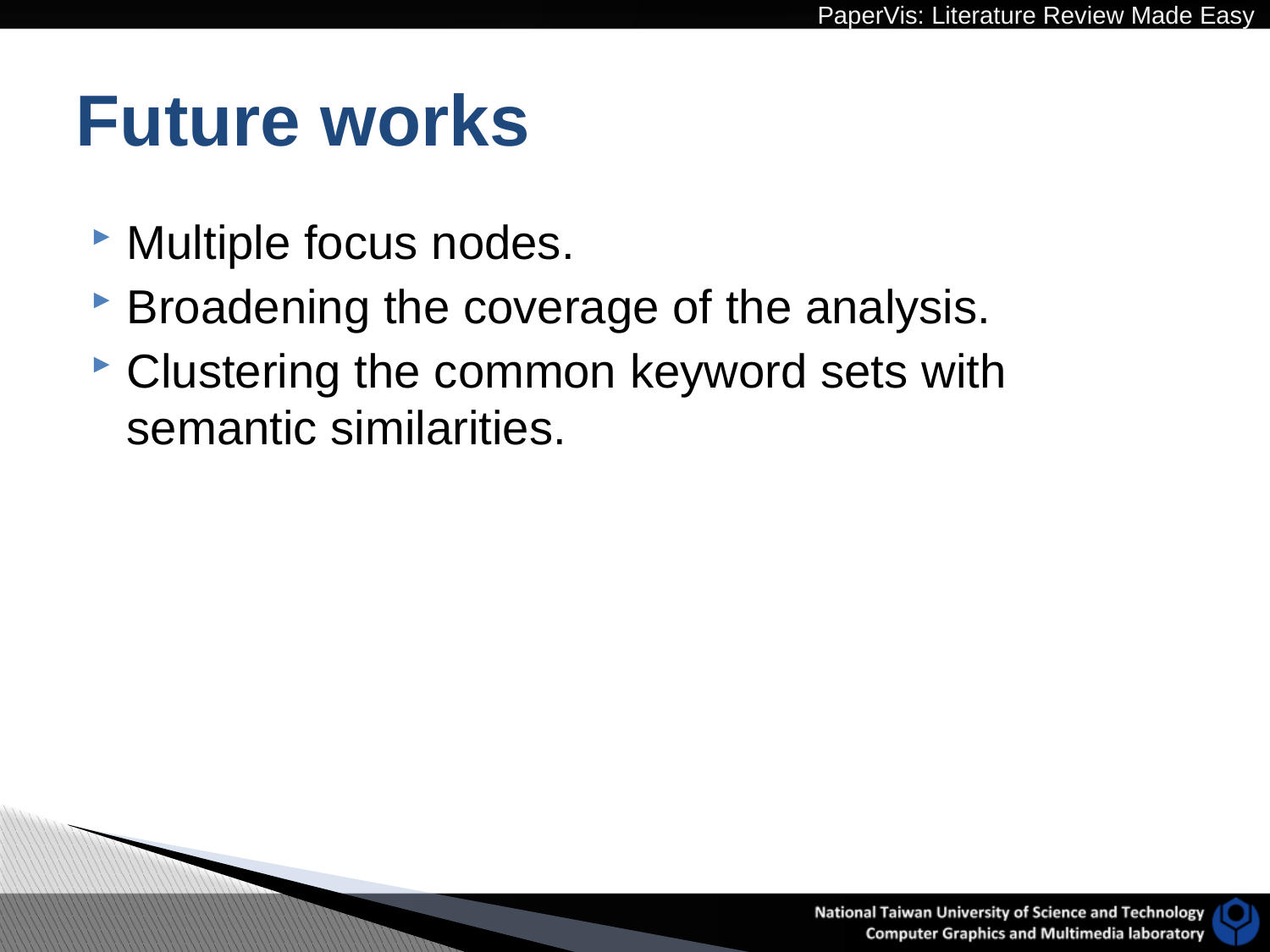

# Future works
Multiple focus nodes.
Broadening the coverage of the analysis.
Clustering the common keyword sets with semantic similarities.